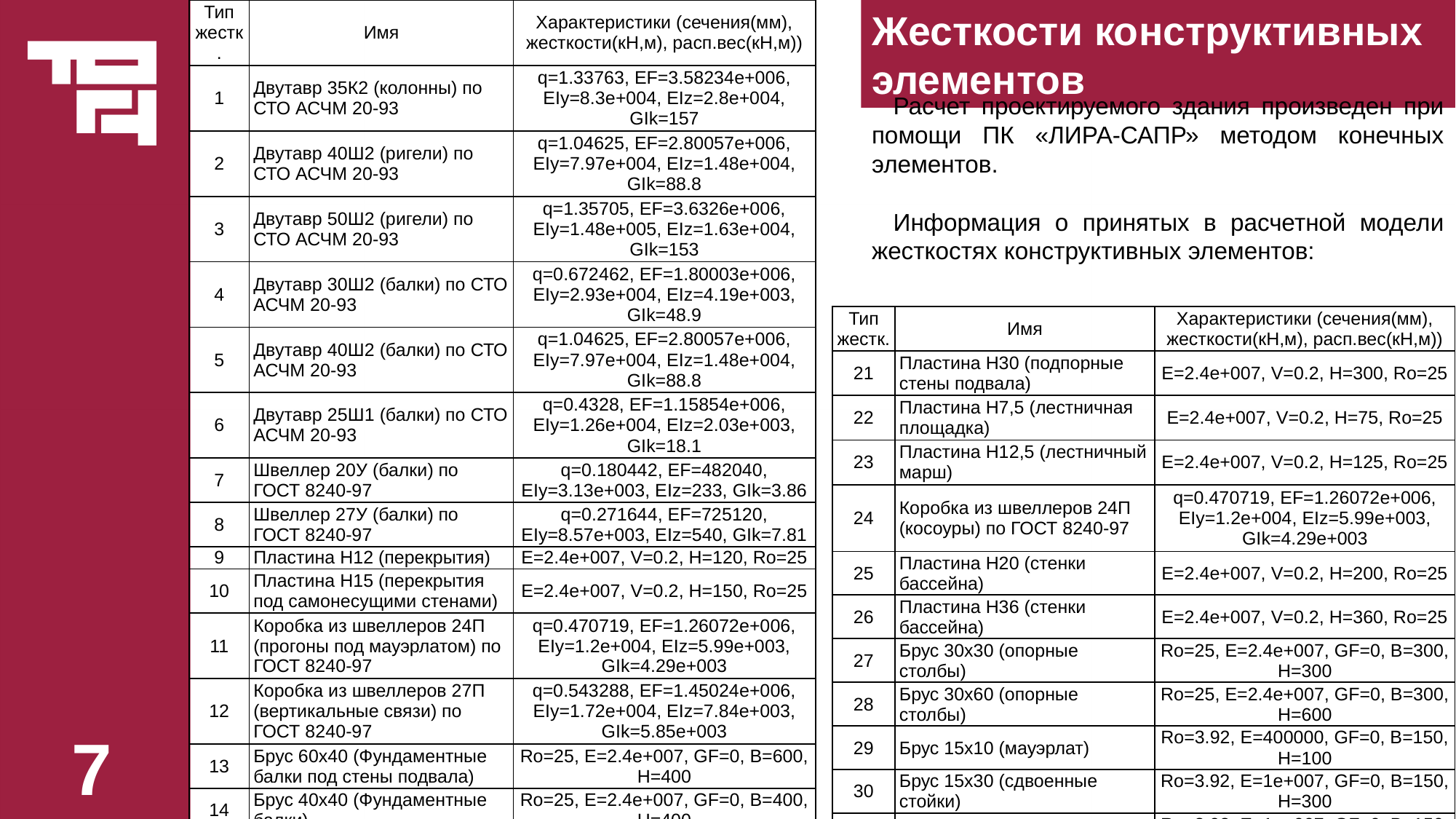

| Тип жестк. | Имя | Характеристики (сечения(мм), жесткости(кН,м), расп.вес(кН,м)) |
| --- | --- | --- |
| 1 | Двутавр 35К2 (колонны) по СТО АСЧМ 20-93 | q=1.33763, EF=3.58234e+006, EIy=8.3e+004, EIz=2.8e+004, GIk=157 |
| 2 | Двутавр 40Ш2 (ригели) по СТО АСЧМ 20-93 | q=1.04625, EF=2.80057e+006, EIy=7.97e+004, EIz=1.48e+004, GIk=88.8 |
| 3 | Двутавр 50Ш2 (ригели) по СТО АСЧМ 20-93 | q=1.35705, EF=3.6326e+006, EIy=1.48e+005, EIz=1.63e+004, GIk=153 |
| 4 | Двутавр 30Ш2 (балки) по СТО АСЧМ 20-93 | q=0.672462, EF=1.80003e+006, EIy=2.93e+004, EIz=4.19e+003, GIk=48.9 |
| 5 | Двутавр 40Ш2 (балки) по СТО АСЧМ 20-93 | q=1.04625, EF=2.80057e+006, EIy=7.97e+004, EIz=1.48e+004, GIk=88.8 |
| 6 | Двутавр 25Ш1 (балки) по СТО АСЧМ 20-93 | q=0.4328, EF=1.15854e+006, EIy=1.26e+004, EIz=2.03e+003, GIk=18.1 |
| 7 | Швеллер 20У (балки) по ГОСТ 8240-97 | q=0.180442, EF=482040, EIy=3.13e+003, EIz=233, GIk=3.86 |
| 8 | Швеллер 27У (балки) по ГОСТ 8240-97 | q=0.271644, EF=725120, EIy=8.57e+003, EIz=540, GIk=7.81 |
| 9 | Пластина Н12 (перекрытия) | E=2.4e+007, V=0.2, H=120, Ro=25 |
| 10 | Пластина Н15 (перекрытия под самонесущими стенами) | E=2.4e+007, V=0.2, H=150, Ro=25 |
| 11 | Коробка из швеллеров 24П (прогоны под мауэрлатом) по ГОСТ 8240-97 | q=0.470719, EF=1.26072e+006, EIy=1.2e+004, EIz=5.99e+003, GIk=4.29e+003 |
| 12 | Коробка из швеллеров 27П (вертикальные связи) по ГОСТ 8240-97 | q=0.543288, EF=1.45024e+006, EIy=1.72e+004, EIz=7.84e+003, GIk=5.85e+003 |
| 13 | Брус 60х40 (Фундаментные балки под стены подвала) | Ro=25, E=2.4e+007, GF=0, B=600, H=400 |
| 14 | Брус 40х40 (Фундаментные балки) | Ro=25, E=2.4e+007, GF=0, B=400, H=400 |
| 15 | Брус 150х90 (Фундаментные балки) | Ro=25, E=2.75e+007, GF=0, B=1500, H=900 |
| 16 | Брус 120х120 (подколонник) | Ro=25, E=2.75e+007, GF=0, B=1200, H=1200 |
| 17 | Брус 150х150 (подколонник) | Ro=25, E=2.75e+007, GF=0, B=1500, H=1500 |
| 18 | Пластина Н75 (ступень фундамента) | E=2.75e+007, V=0.2, H=750, Ro=25 |
| 19 | Пластина Н45 (ступень фундамента) | E=2.75e+007, V=0.2, H=450, Ro=25 |
| 20 | Пластина Н60 (ступень фундамента) | E=2.75e+007, V=0.2, H=600,Ro=25 |
Жесткости конструктивных элементов
Расчет проектируемого здания произведен при помощи ПК «ЛИРА-САПР» методом конечных элементов.

Информация о принятых в расчетной модели жесткостях конструктивных элементов:

| Тип жестк. | Имя | Характеристики (сечения(мм), жесткости(кН,м), расп.вес(кН,м)) |
| --- | --- | --- |
| 21 | Пластина Н30 (подпорные стены подвала) | E=2.4e+007, V=0.2, H=300, Ro=25 |
| 22 | Пластина Н7,5 (лестничная площадка) | E=2.4e+007, V=0.2, H=75, Ro=25 |
| 23 | Пластина Н12,5 (лестничный марш) | E=2.4e+007, V=0.2, H=125, Ro=25 |
| 24 | Коробка из швеллеров 24П (косоуры) по ГОСТ 8240-97 | q=0.470719, EF=1.26072e+006, EIy=1.2e+004, EIz=5.99e+003, GIk=4.29e+003 |
| 25 | Пластина Н20 (стенки бассейна) | E=2.4e+007, V=0.2, H=200, Ro=25 |
| 26 | Пластина Н36 (стенки бассейна) | E=2.4e+007, V=0.2, H=360, Ro=25 |
| 27 | Брус 30х30 (опорные столбы) | Ro=25, E=2.4e+007, GF=0, B=300, H=300 |
| 28 | Брус 30х60 (опорные столбы) | Ro=25, E=2.4e+007, GF=0, B=300, H=600 |
| 29 | Брус 15х10 (мауэрлат) | Ro=3.92, E=400000, GF=0, B=150, H=100 |
| 30 | Брус 15х30 (сдвоенные стойки) | Ro=3.92, E=1e+007, GF=0, B=150, H=300 |
| 31 | Брус 15х15 (стойки) | Ro=3.92, E=1e+007, GF=0, B=150, H=150 |
| 32 | Брус 10х18 (стропила) | Ro=3.92, E=400000, GF=0, B=100, H=180 |
| 33 | Брус 15х15 (прогон) | Ro=3.92, E=400000, GF=0, B=150, H=150 |
| 34 | Брус 15х15 (подкос) | Ro=3.92, E=400000, GF=0, B=150, H=150 |
| 35 | Брус 15х15 (лежень) | Ro=3.92, E=400000, GF=0, B=150, H=150 |
7